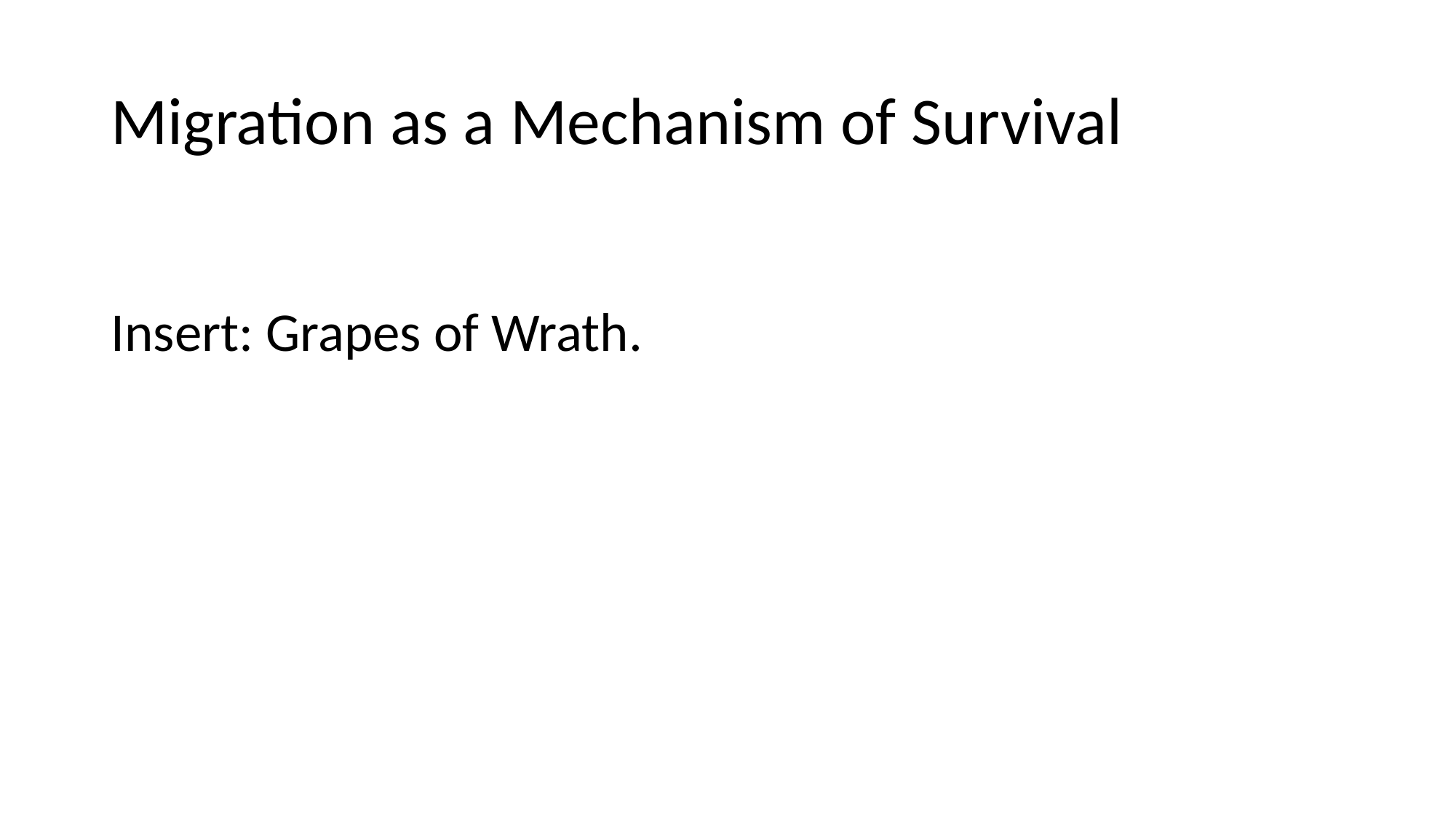

# Migration as a Mechanism of Survival

Insert: Grapes of Wrath.